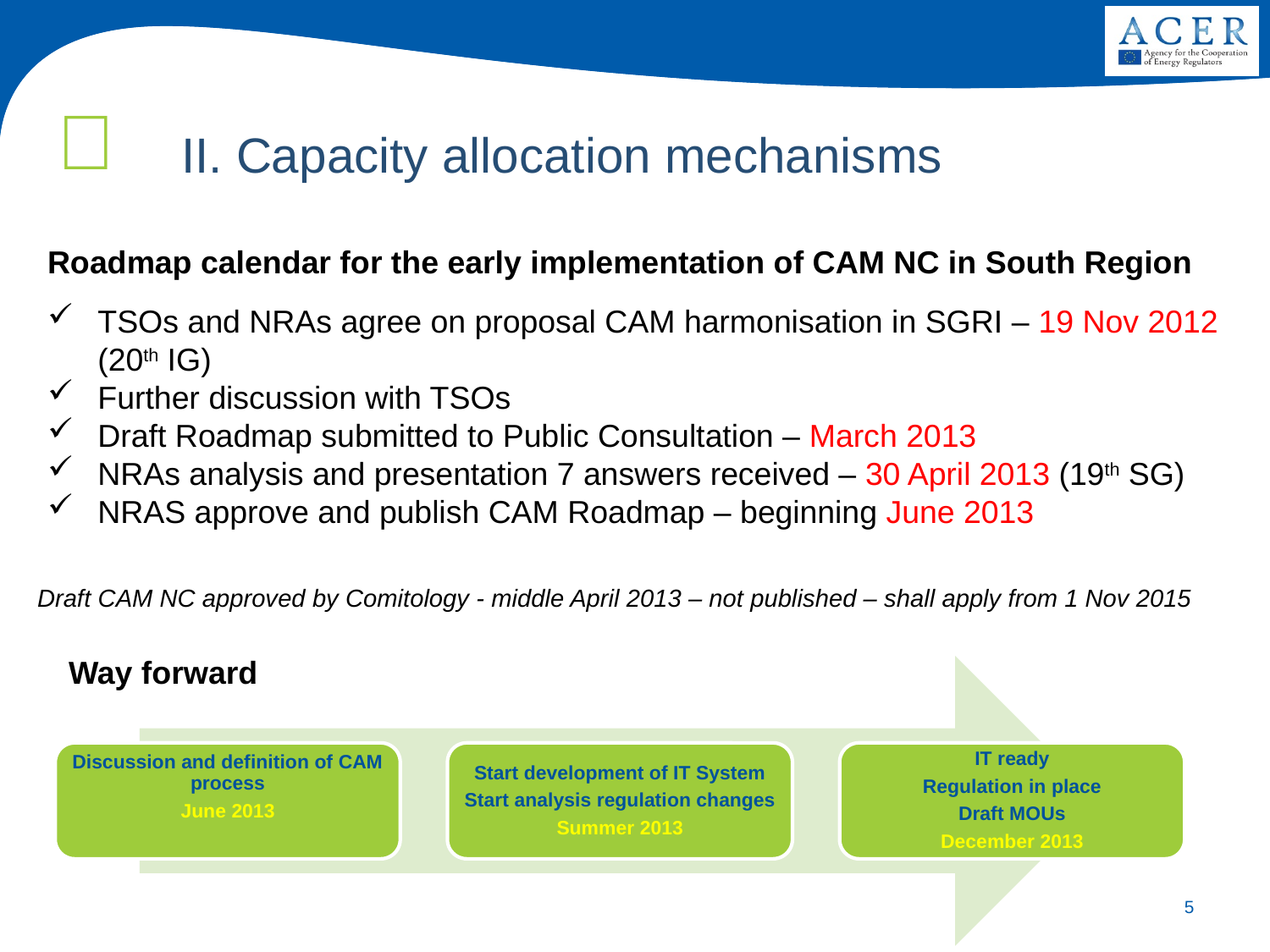

II. Capacity allocation mechanisms
Roadmap calendar for the early implementation of CAM NC in South Region

TSOs and NRAs agree on proposal CAM harmonisation in SGRI – 19 Nov 2012 (20th IG)
Further discussion with TSOs
Draft Roadmap submitted to Public Consultation – March 2013
NRAs analysis and presentation 7 answers received – 30 April 2013 (19th SG)
NRAS approve and publish CAM Roadmap – beginning June 2013

Draft CAM NC approved by Comitology - middle April 2013 – not published – shall apply from 1 Nov 2015
Way forward
Discussion and definition of CAM process
June 2013

Start development of IT System
Start analysis regulation changes
Summer 2013
IT ready
Regulation in place
Draft MOUs
December 2013